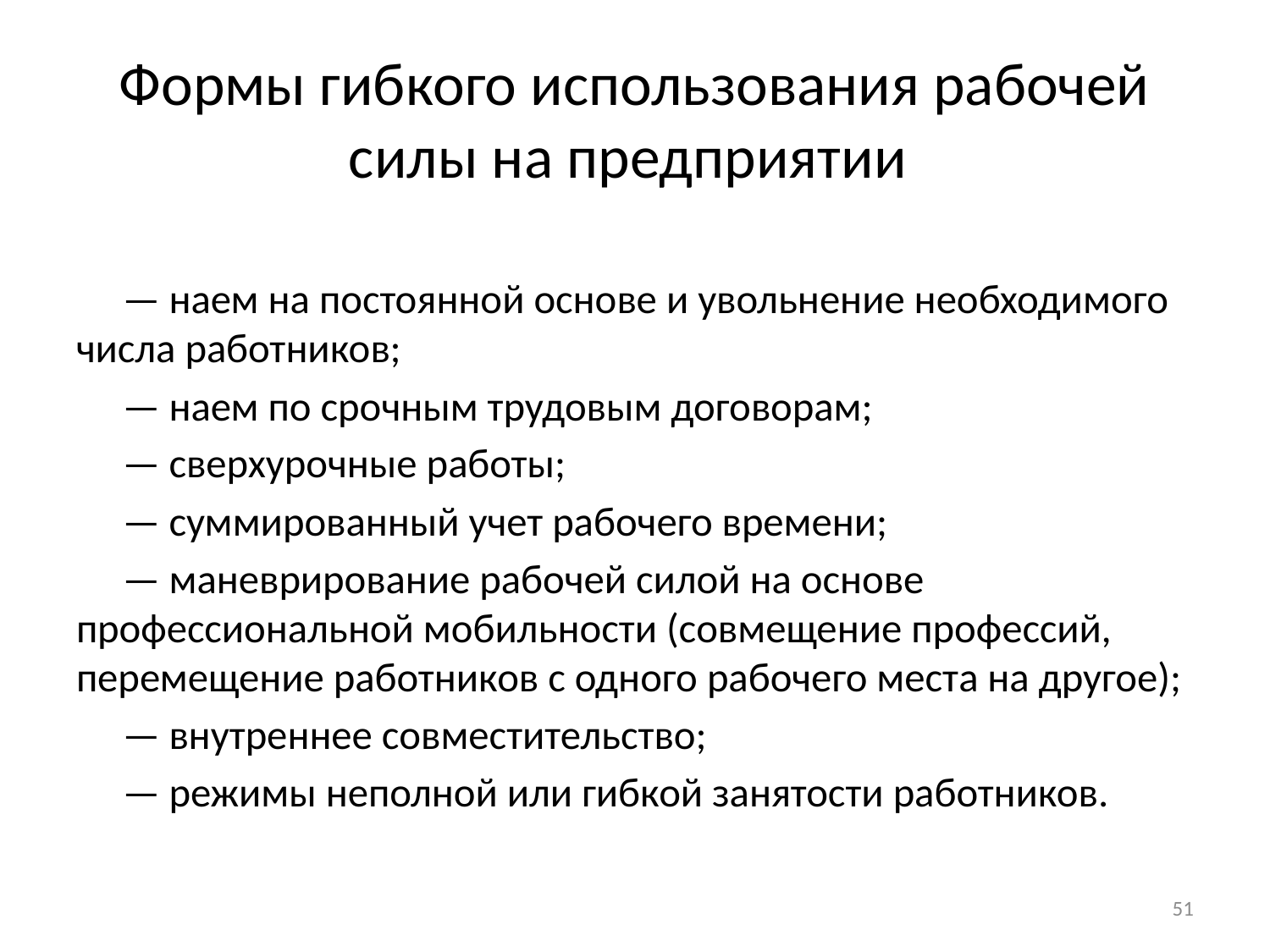

# Формы гибкого использования рабочей силы на предприятии
—	наем на постоянной основе и увольнение необходимого числа работников;
—	наем по срочным трудовым договорам;
—	сверхурочные работы;
—	суммированный учет рабочего времени;
—	маневрирование рабочей силой на основе профессиональной мобильности (совмещение профессий, перемещение работников с одного рабочего места на другое);
—	внутреннее совместительство;
—	режимы неполной или гибкой занятости работников.

51